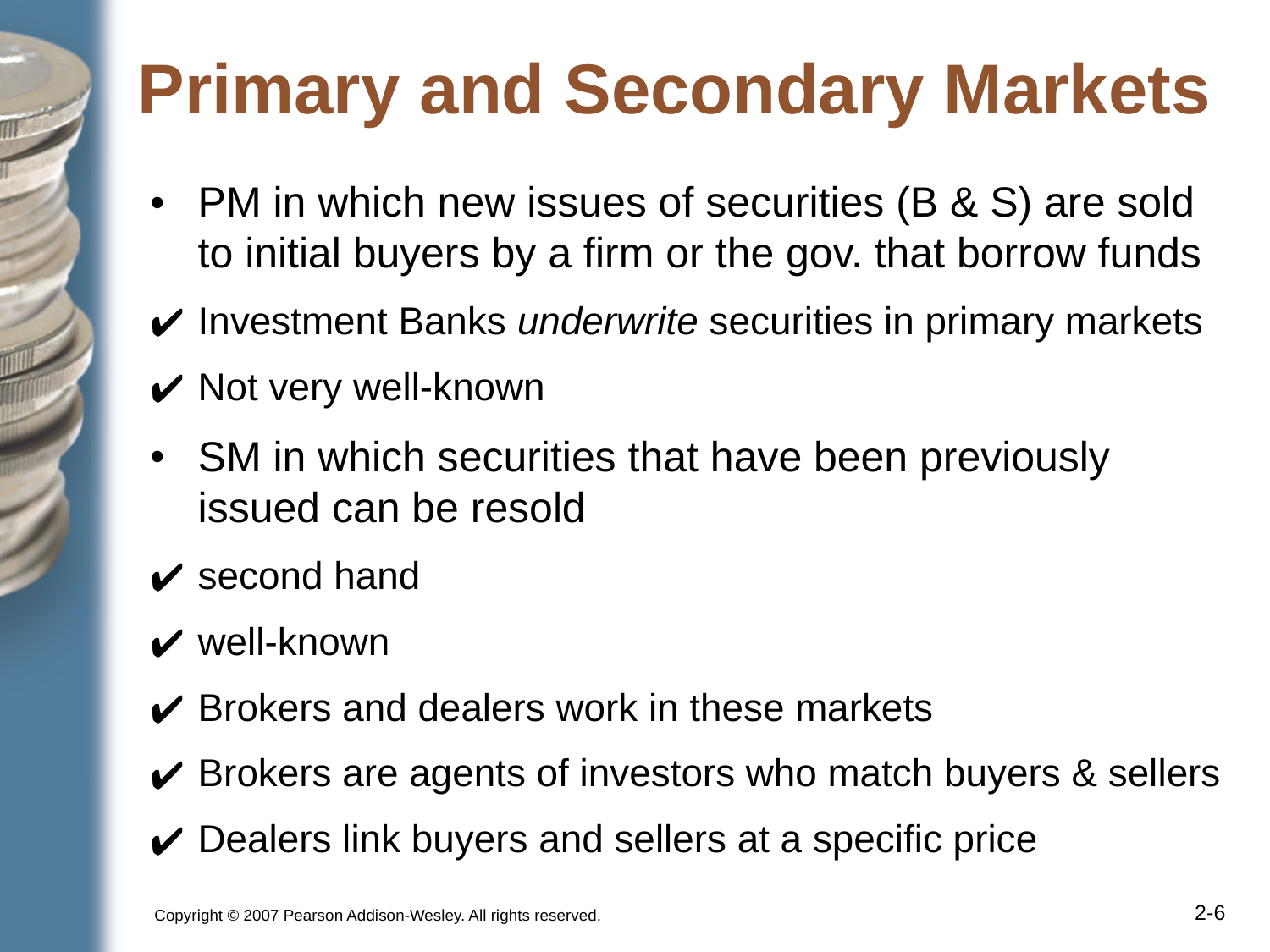

# Primary and Secondary Markets
PM in which new issues of securities (B & S) are sold to initial buyers by a firm or the gov. that borrow funds
Investment Banks underwrite securities in primary markets
Not very well-known
SM in which securities that have been previously issued can be resold
second hand
well-known
Brokers and dealers work in these markets
Brokers are agents of investors who match buyers & sellers
Dealers link buyers and sellers at a specific price
Copyright © 2007 Pearson Addison-Wesley. All rights reserved.
2-6